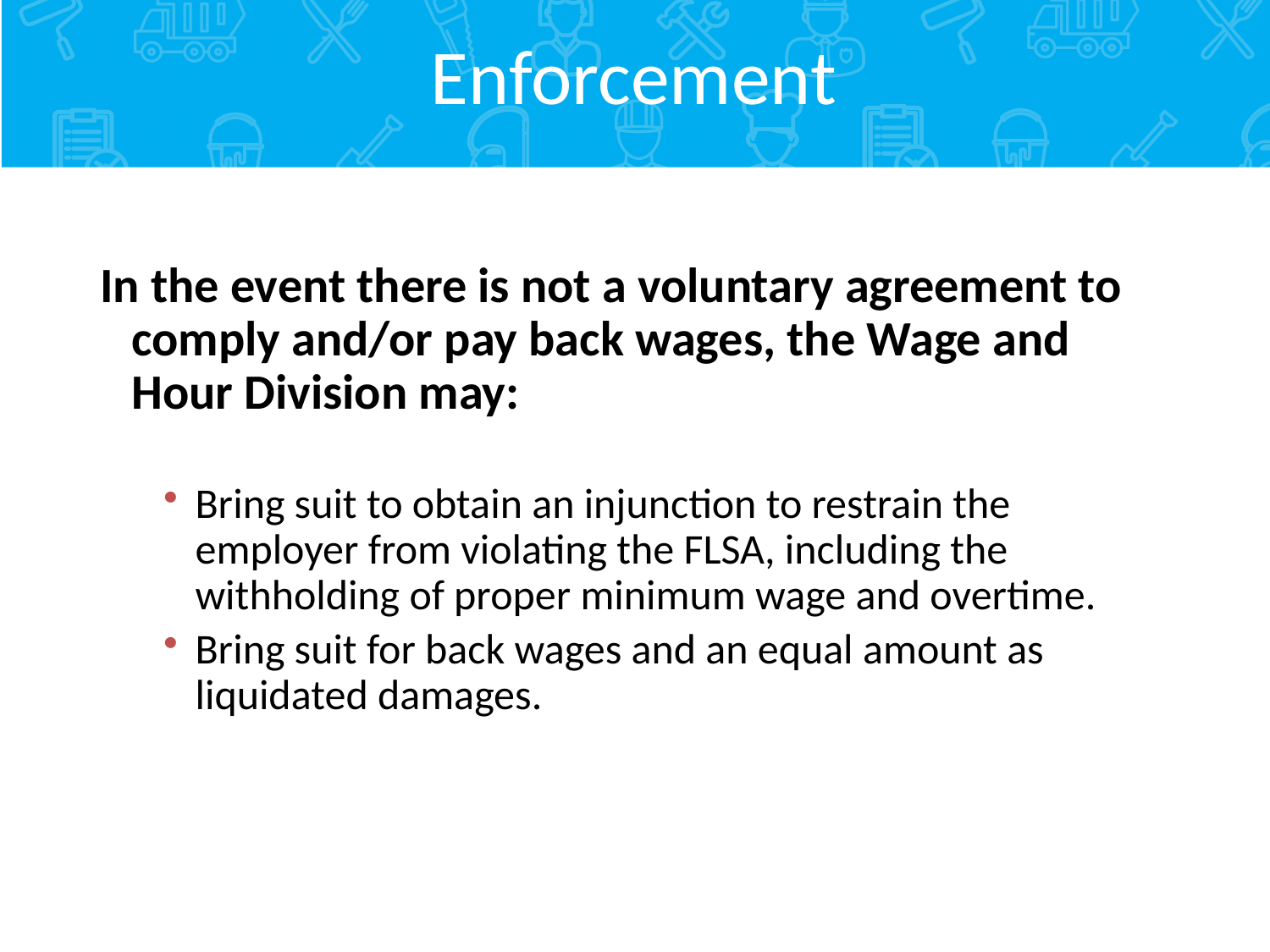

# Enforcement
In the event there is not a voluntary agreement to comply and/or pay back wages, the Wage and Hour Division may:

Bring suit to obtain an injunction to restrain the employer from violating the FLSA, including the withholding of proper minimum wage and overtime.
Bring suit for back wages and an equal amount as liquidated damages.